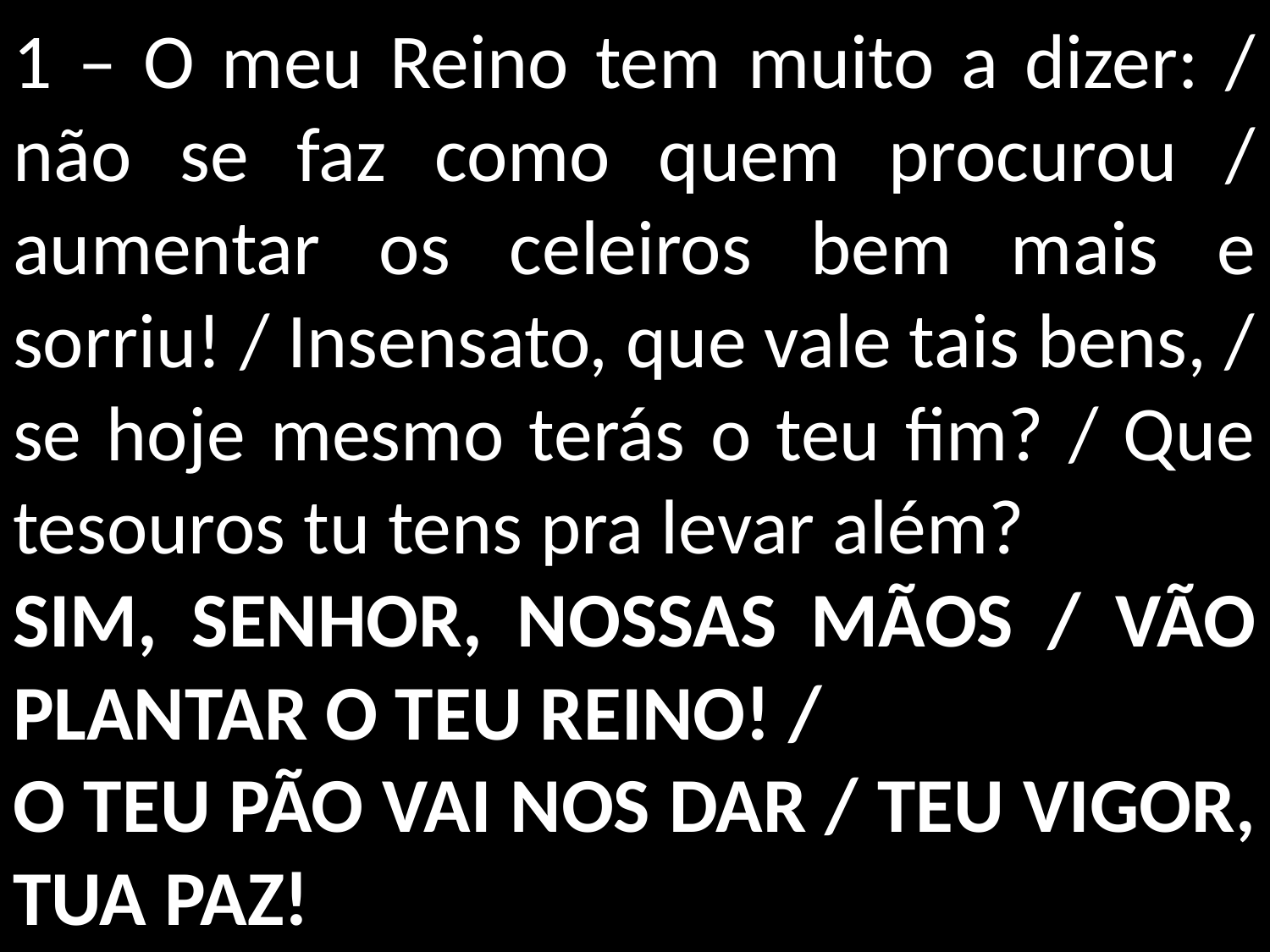

1 – O meu Reino tem muito a dizer: / não se faz como quem procurou / aumentar os celeiros bem mais e sorriu! / Insensato, que vale tais bens, / se hoje mesmo terás o teu fim? / Que tesouros tu tens pra levar além?
SIM, SENHOR, NOSSAS MÃOS / VÃO PLANTAR O TEU REINO! /
O TEU PÃO VAI NOS DAR / TEU VIGOR, TUA PAZ!